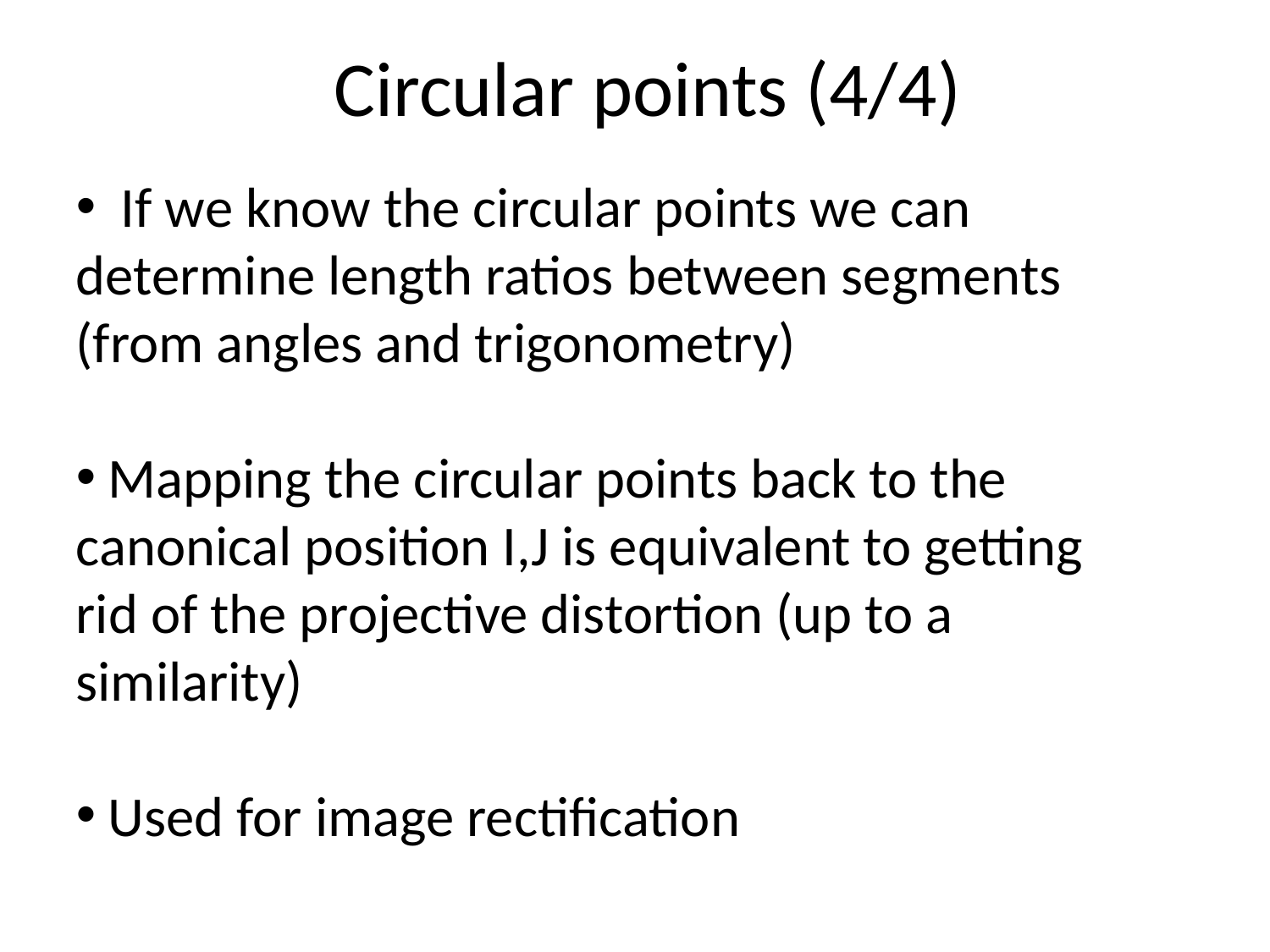

# Circular points (4/4)
  If we know the circular points we can determine length ratios between segments (from angles and trigonometry)

 Mapping the circular points back to the canonical position I,J is equivalent to getting rid of the projective distortion (up to a similarity)

 Used for image rectification